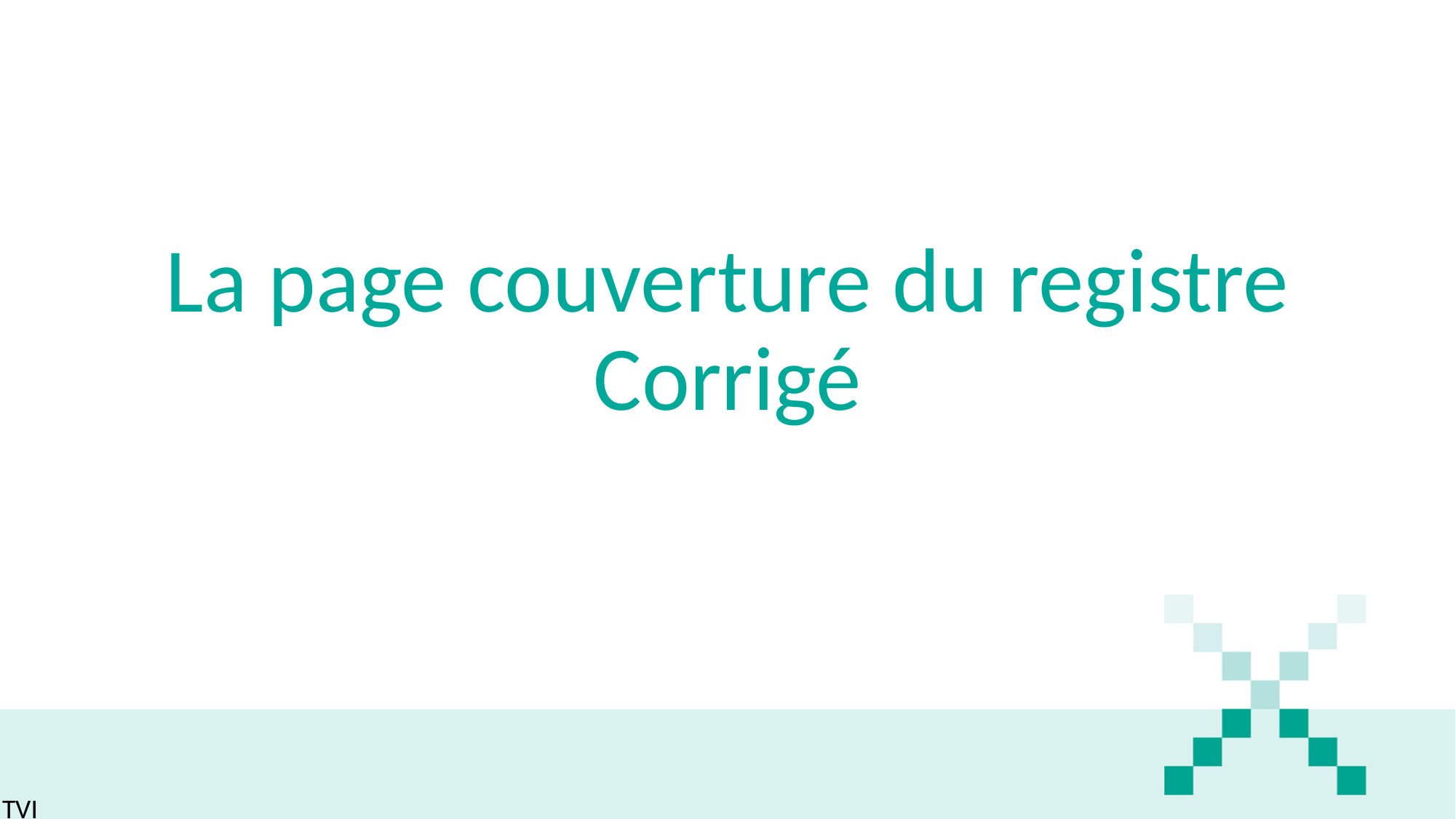

# La page couverture du registre Corrigé